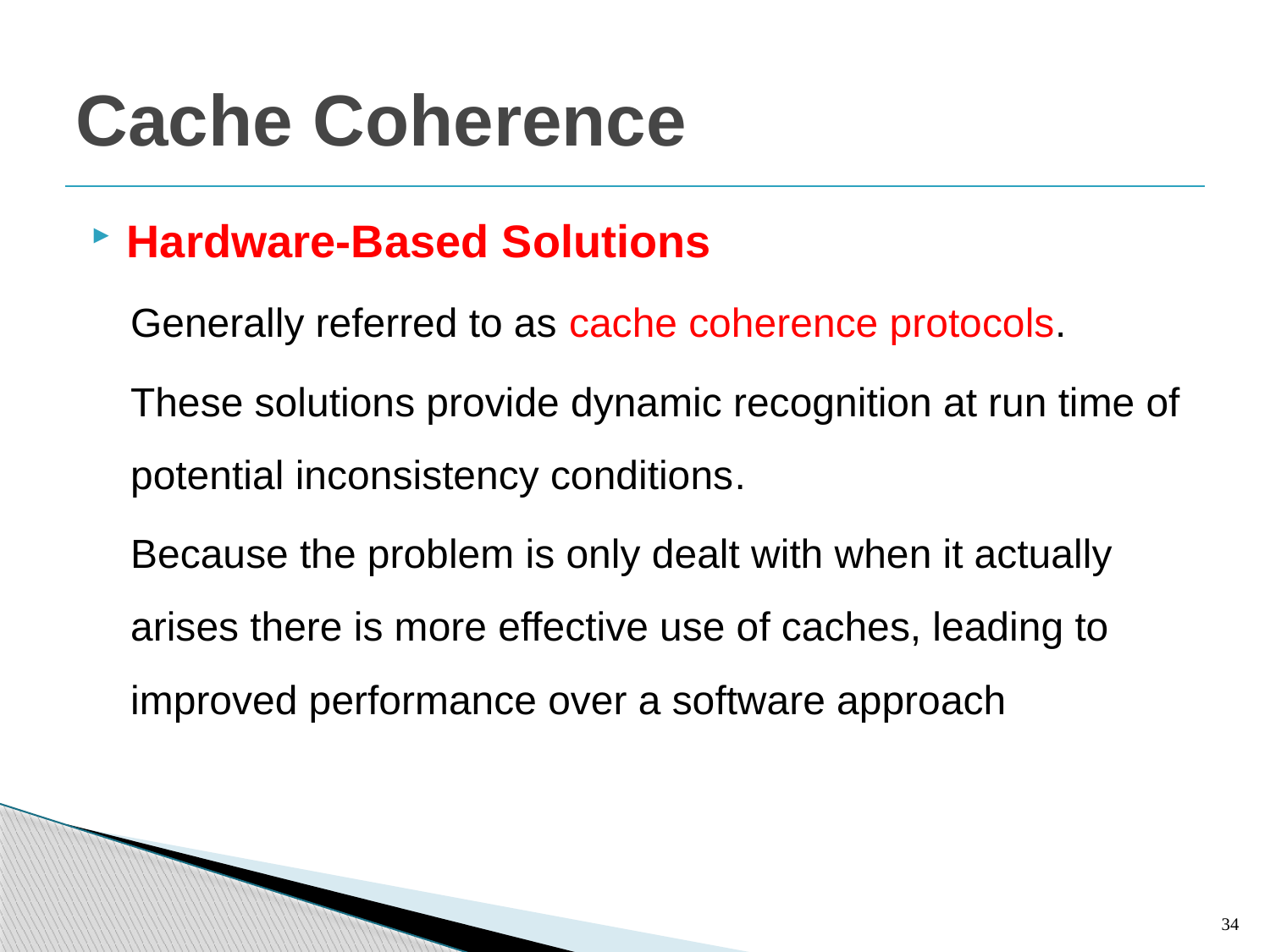

# Cache Coherence
Hardware-Based Solutions
Generally referred to as cache coherence protocols.
These solutions provide dynamic recognition at run time of potential inconsistency conditions.
Because the problem is only dealt with when it actually arises there is more effective use of caches, leading to improved performance over a software approach
34